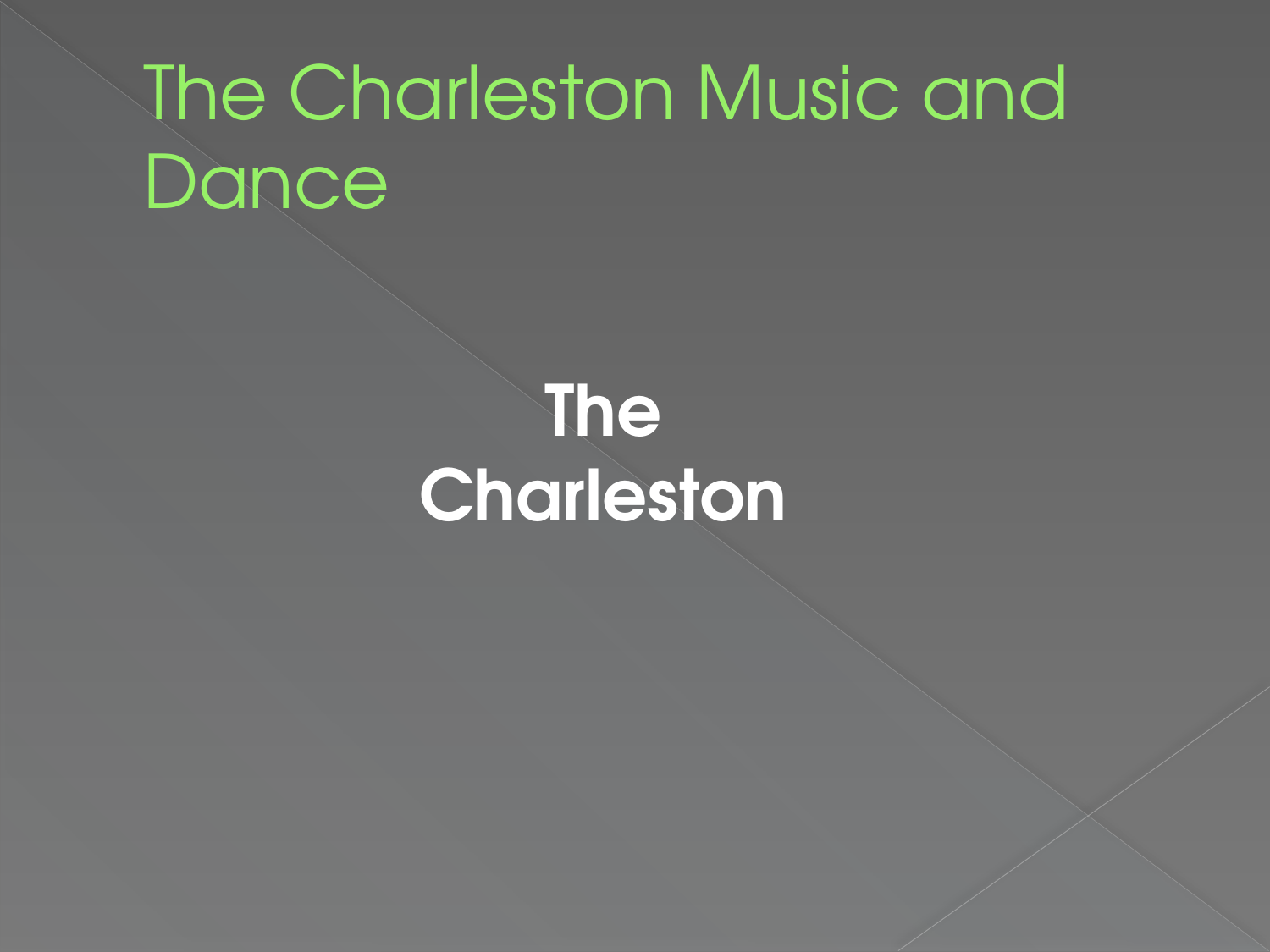

# The Charleston Music and Dance
The Charleston